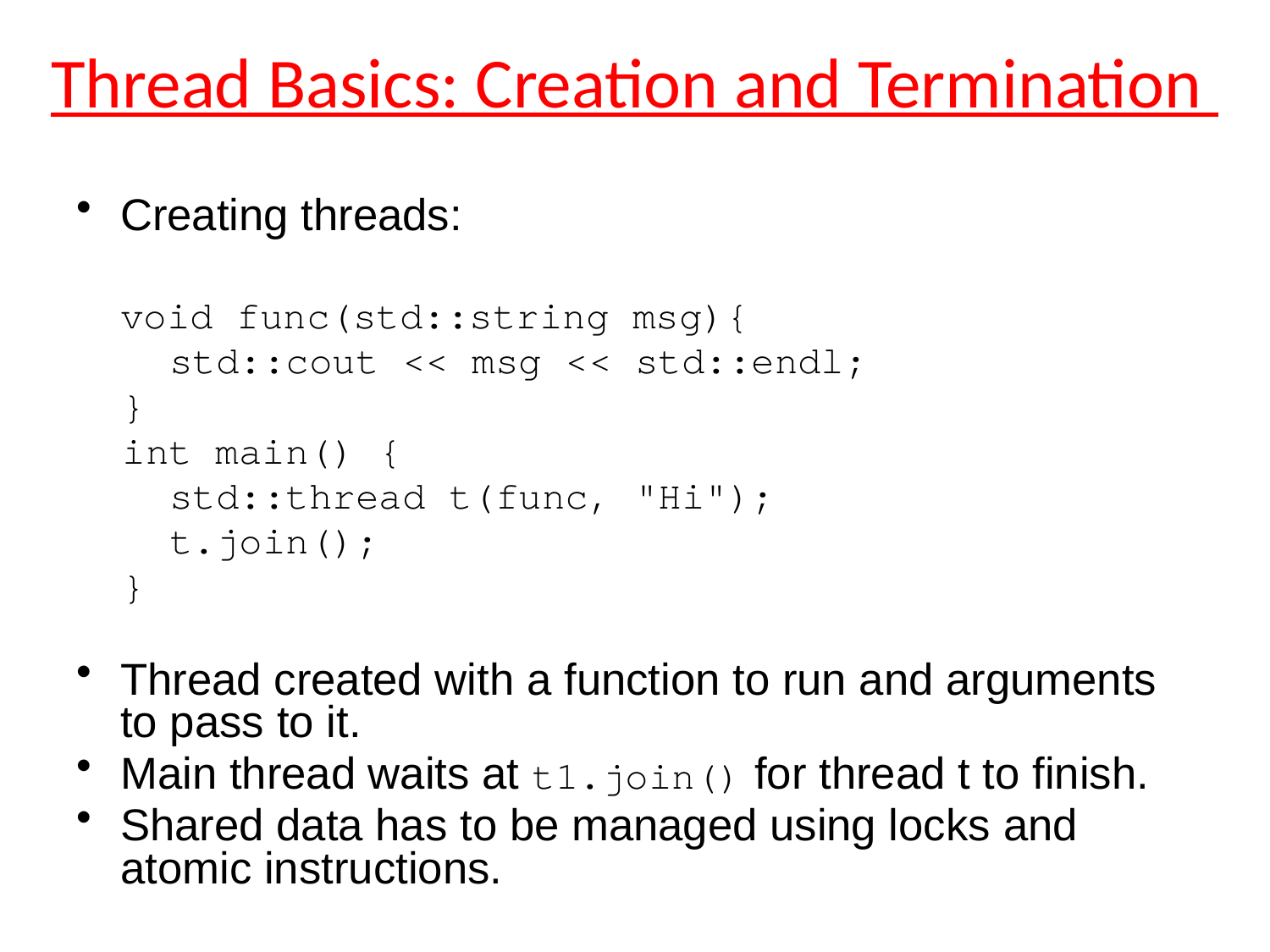

# Thread Basics: Creation and Termination
Creating threads:

	void func(std::string msg){
    std::cout << msg << std::endl;
  }
  int main() {
    std::thread t(func, "Hi");
    t.join();
  }

Thread created with a function to run and arguments to pass to it.
Main thread waits at t1.join() for thread t to finish.
Shared data has to be managed using locks and atomic instructions.